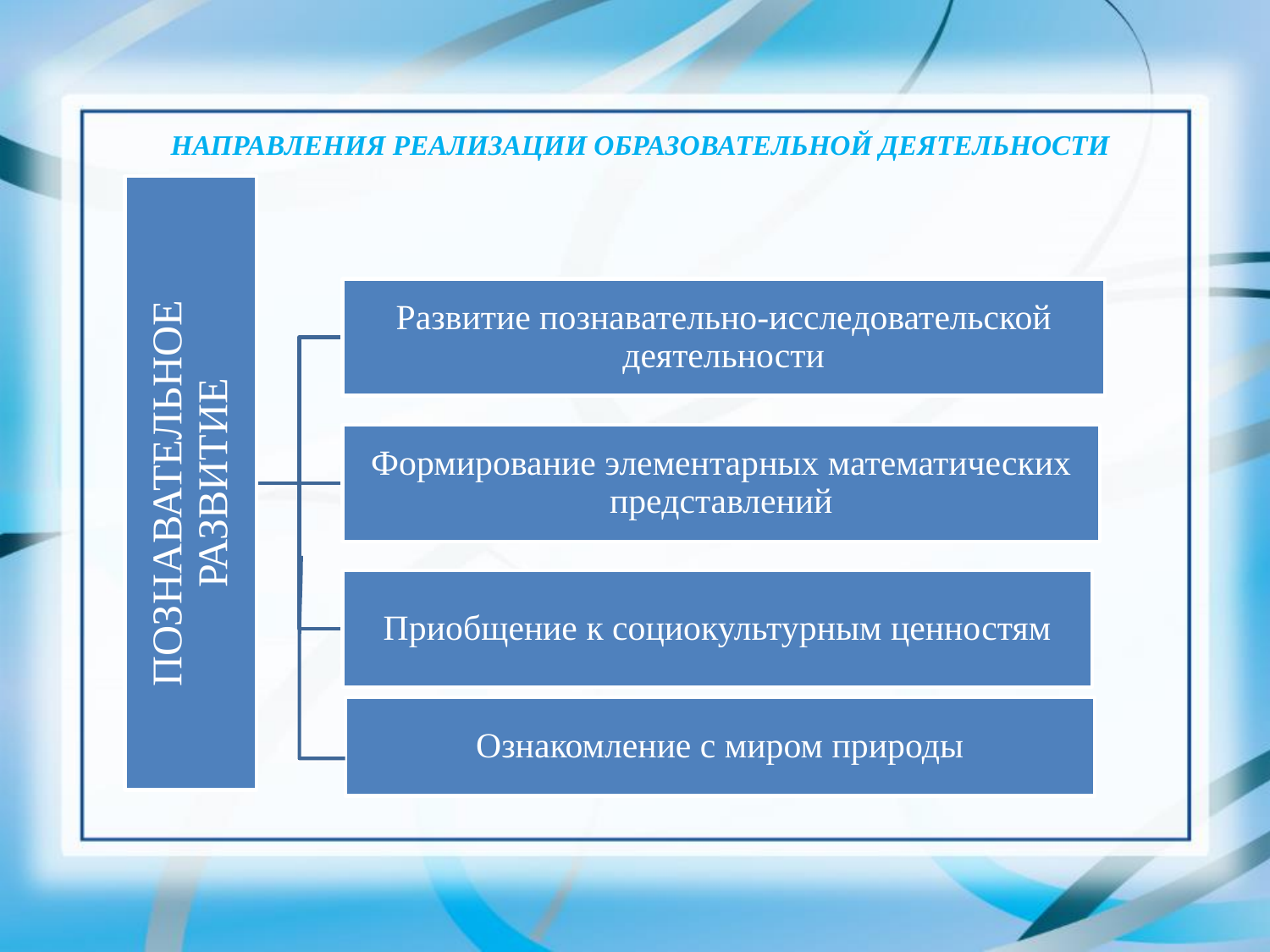

# НАПРАВЛЕНИЯ РЕАЛИЗАЦИИ ОБРАЗОВАТЕЛЬНОЙ ДЕЯТЕЛЬНОСТИ
Развитие познавательно-исследовательской деятельности

ПОЗНАВАТЕЛЬНОЕ   РАЗВИТИЕ
Формирование элементарных математических представлений

Приобщение к социокультурным ценностям
Ознакомление с миром природы